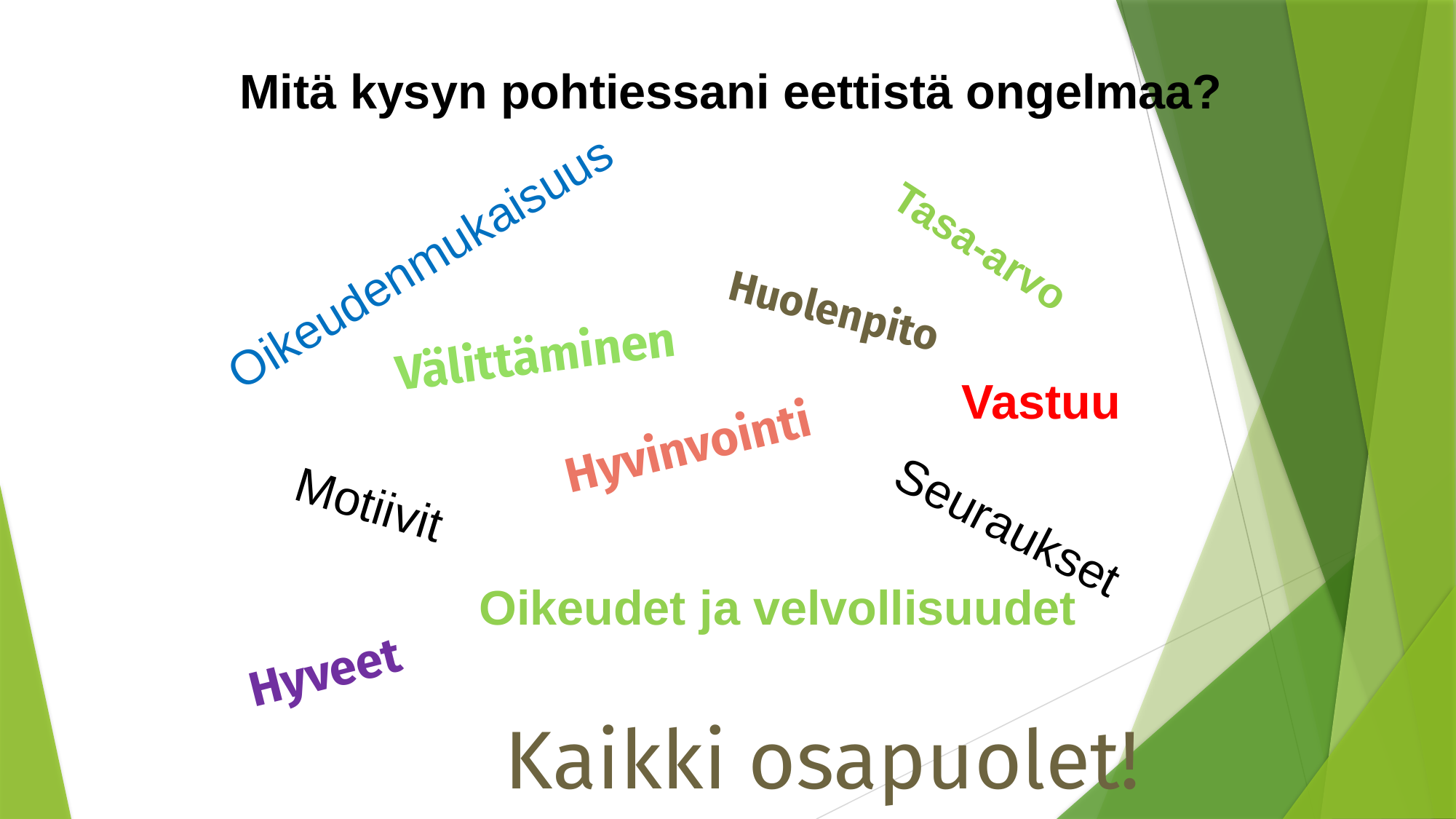

Mitä kysyn pohtiessani eettistä ongelmaa?

Oikeudenmukaisuus
Tasa-arvo
Huolenpito
Välittäminen
Vastuu
Hyvinvointi
Motiivit
Seuraukset
Oikeudet ja velvollisuudet
Hyveet
Kaikki osapuolet!